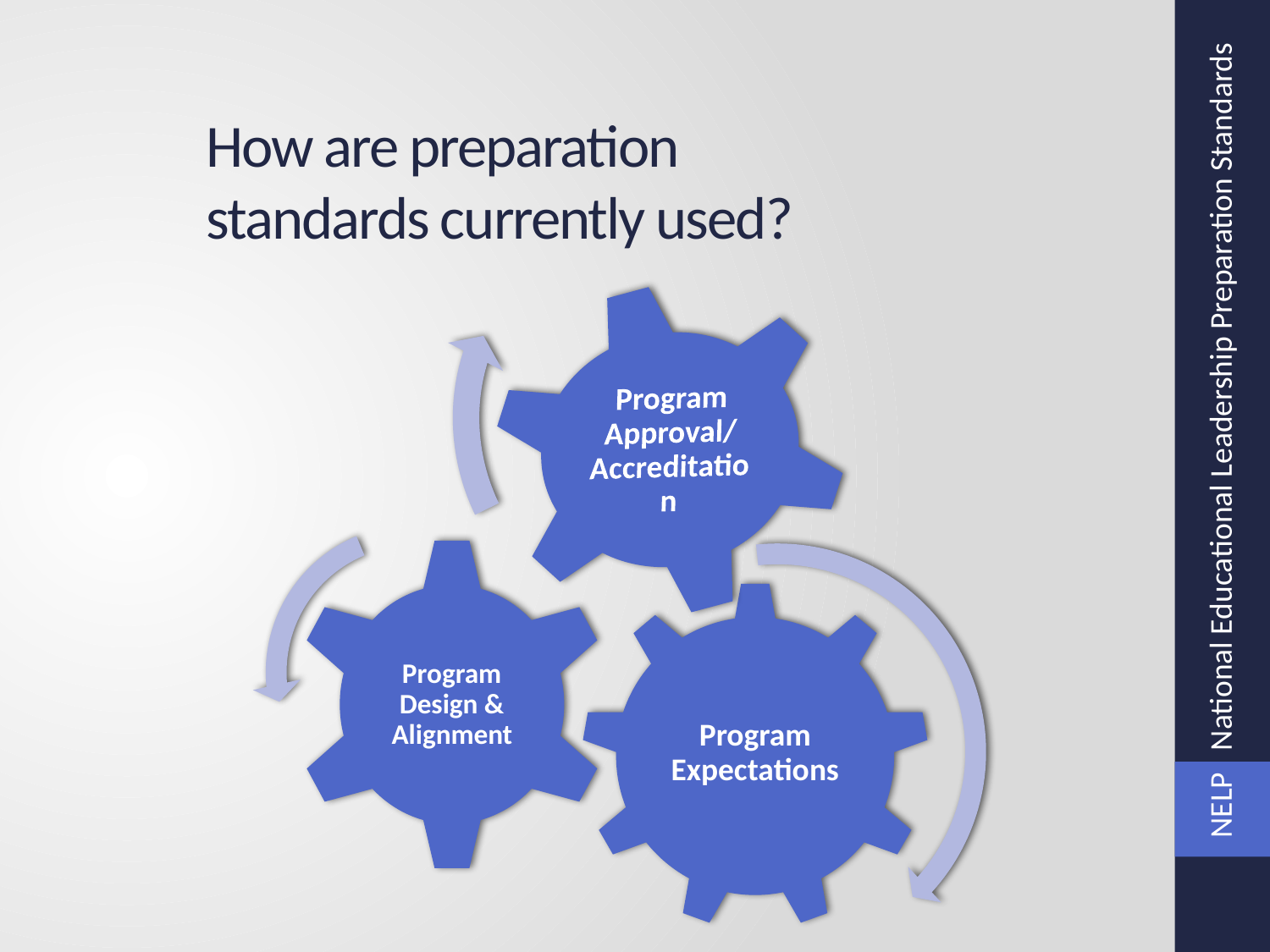

NELP   National Educational Leadership Preparation Standards
# How are preparation standards currently used?
Program Expectations
Program Design & Alignment
Program Approval/ Accreditation